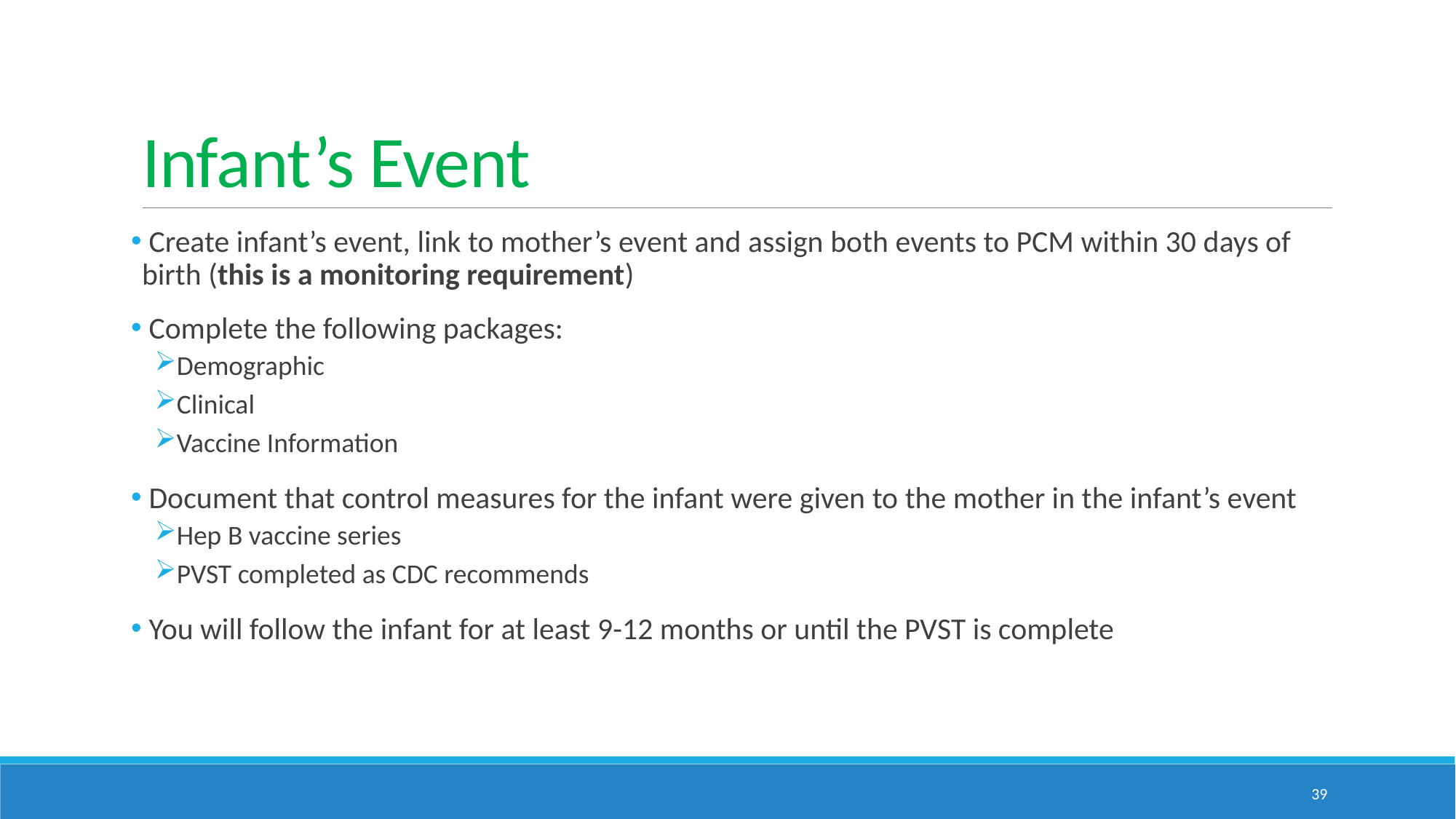

# Infant’s Event
 Create infant’s event, link to mother’s event and assign both events to PCM within 30 days of birth (this is a monitoring requirement)
 Complete the following packages:
Demographic
Clinical
Vaccine Information
 Document that control measures for the infant were given to the mother in the infant’s event
Hep B vaccine series
PVST completed as CDC recommends
 You will follow the infant for at least 9-12 months or until the PVST is complete

39